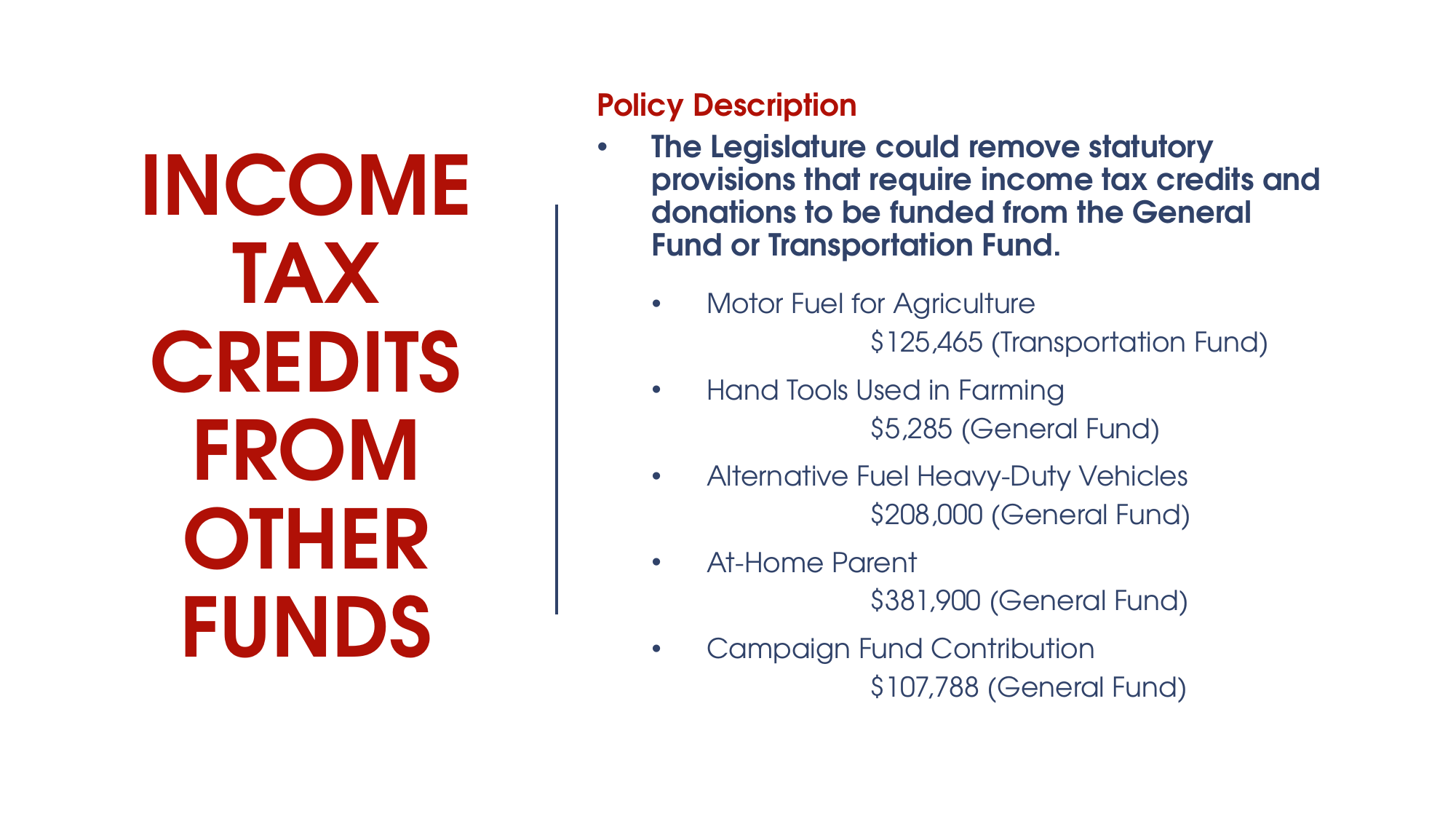

# Income tax credits from Other funds
Policy Description
The Legislature could remove statutory provisions that require income tax credits and donations to be funded from the General Fund or Transportation Fund.
Motor Fuel for Agriculture
		$125,465 (Transportation Fund)
Hand Tools Used in Farming
		$5,285 (General Fund)
Alternative Fuel Heavy-Duty Vehicles
		$208,000 (General Fund)
At-Home Parent
		$381,900 (General Fund)
Campaign Fund Contribution
		$107,788 (General Fund)